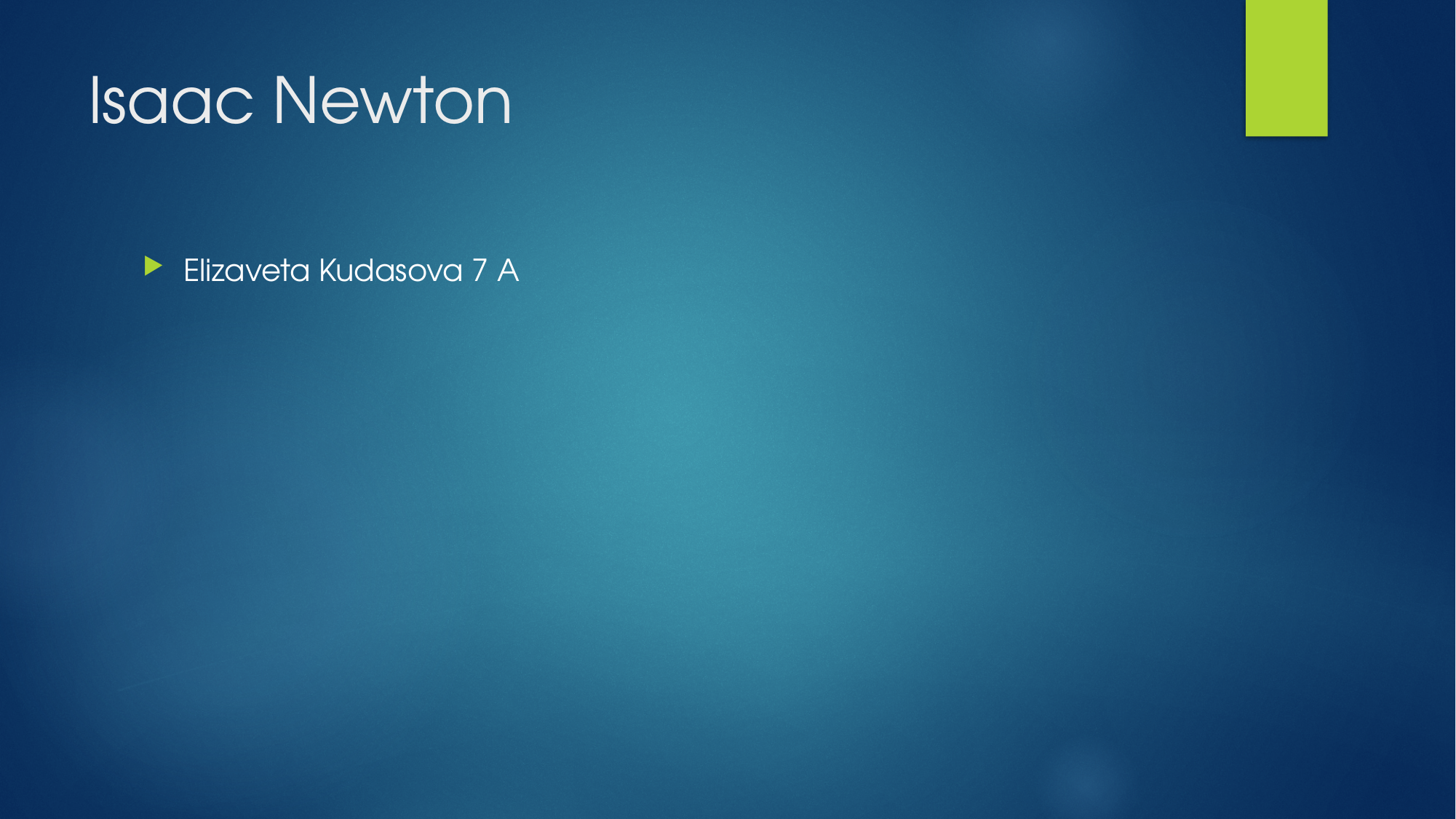

# Isaac Newton
Elizaveta Kudasova 7 A